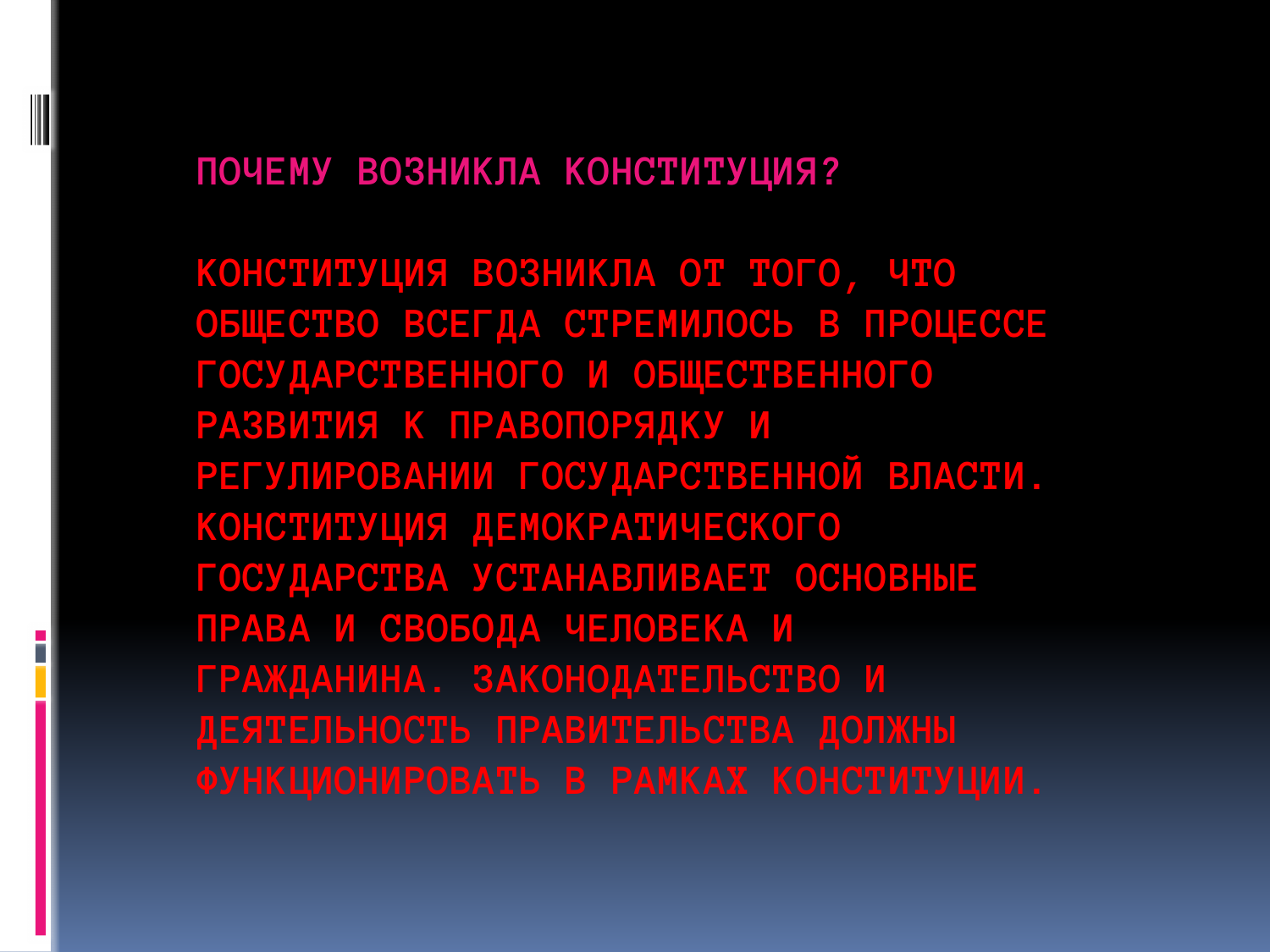

# Почему возникла Конституция? Конституция возникла от того, что общество всегда стремилось в процессе государственного и общественного развития к правопорядку и регулировании государственной власти. Конституция демократического государства устанавливает основные права и свобода человека и гражданина. Законодательство и деятельность правительства должны функционировать в рамках Конституции.